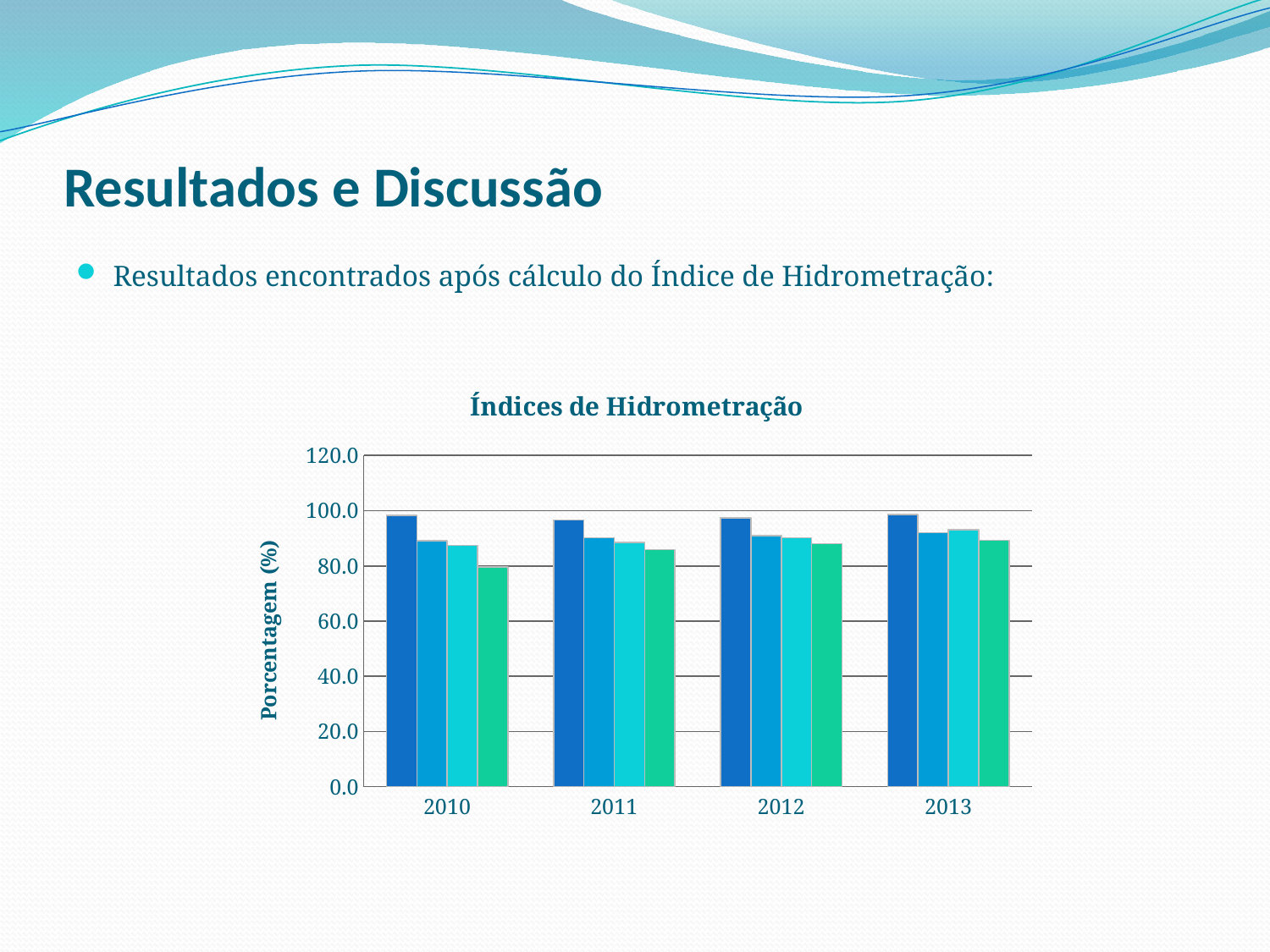

# Resultados e Discussão
Resultados encontrados após cálculo do Índice de Hidrometração:

### Chart: Índices de Hidrometração

| Category | IH% UMF | IH% UML | IH% UMB | IH% UMJ |
|---|---|---|---|---|
| 2010 | 98.24000000000002 | 89.05 | 87.39 | 79.57 |
| 2011 | 96.63 | 90.2 | 88.56 | 85.86999999999999 |
| 2012 | 97.42 | 90.9 | 90.13 | 88.08 |
| 2013 | 98.66 | 92.01 | 93.11999999999999 | 89.21000000000002 |